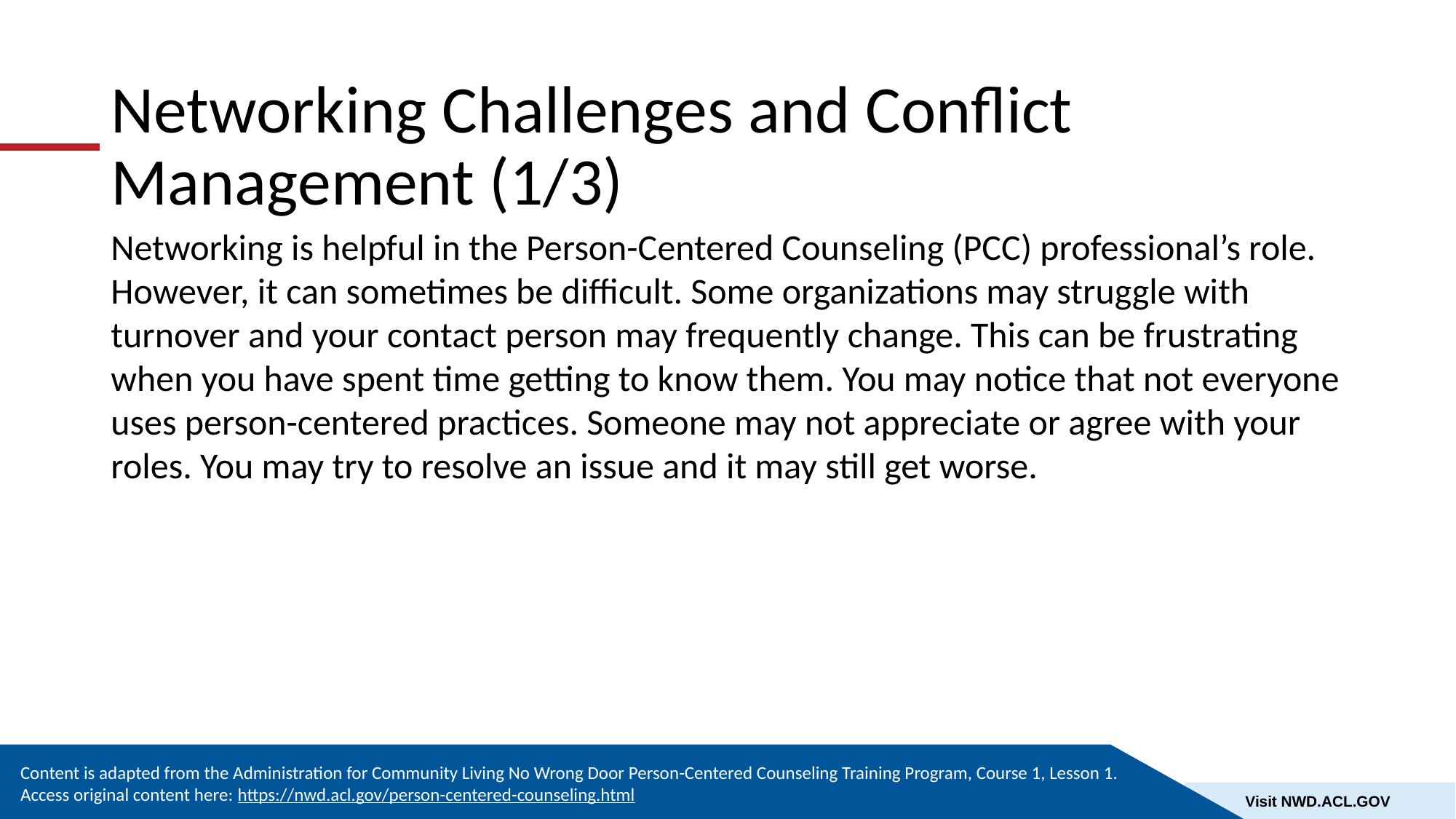

# Networking Challenges and Conflict Management (1/3)
Networking is helpful in the Person-Centered Counseling (PCC) professional’s role. However, it can sometimes be difficult. Some organizations may struggle with turnover and your contact person may frequently change. This can be frustrating when you have spent time getting to know them. You may notice that not everyone uses person-centered practices. Someone may not appreciate or agree with your roles. You may try to resolve an issue and it may still get worse.